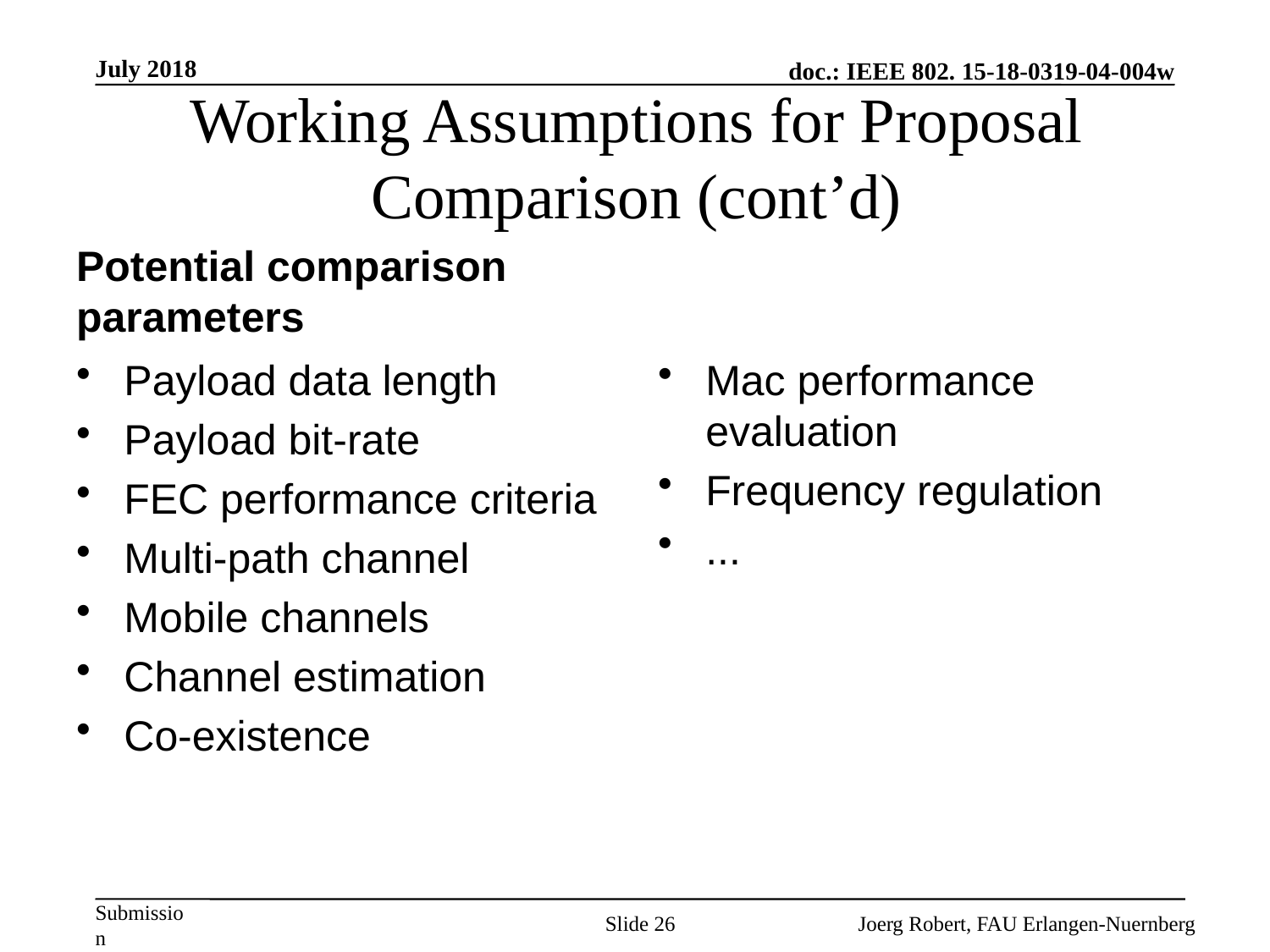

July 2018
# Working Assumptions for Proposal Comparison (cont’d)
Potential comparison parameters
Payload data length
Payload bit-rate
FEC performance criteria
Multi-path channel
Mobile channels
Channel estimation
Co-existence
Mac performance evaluation
Frequency regulation
...

Slide 26
Joerg Robert, FAU Erlangen-Nuernberg